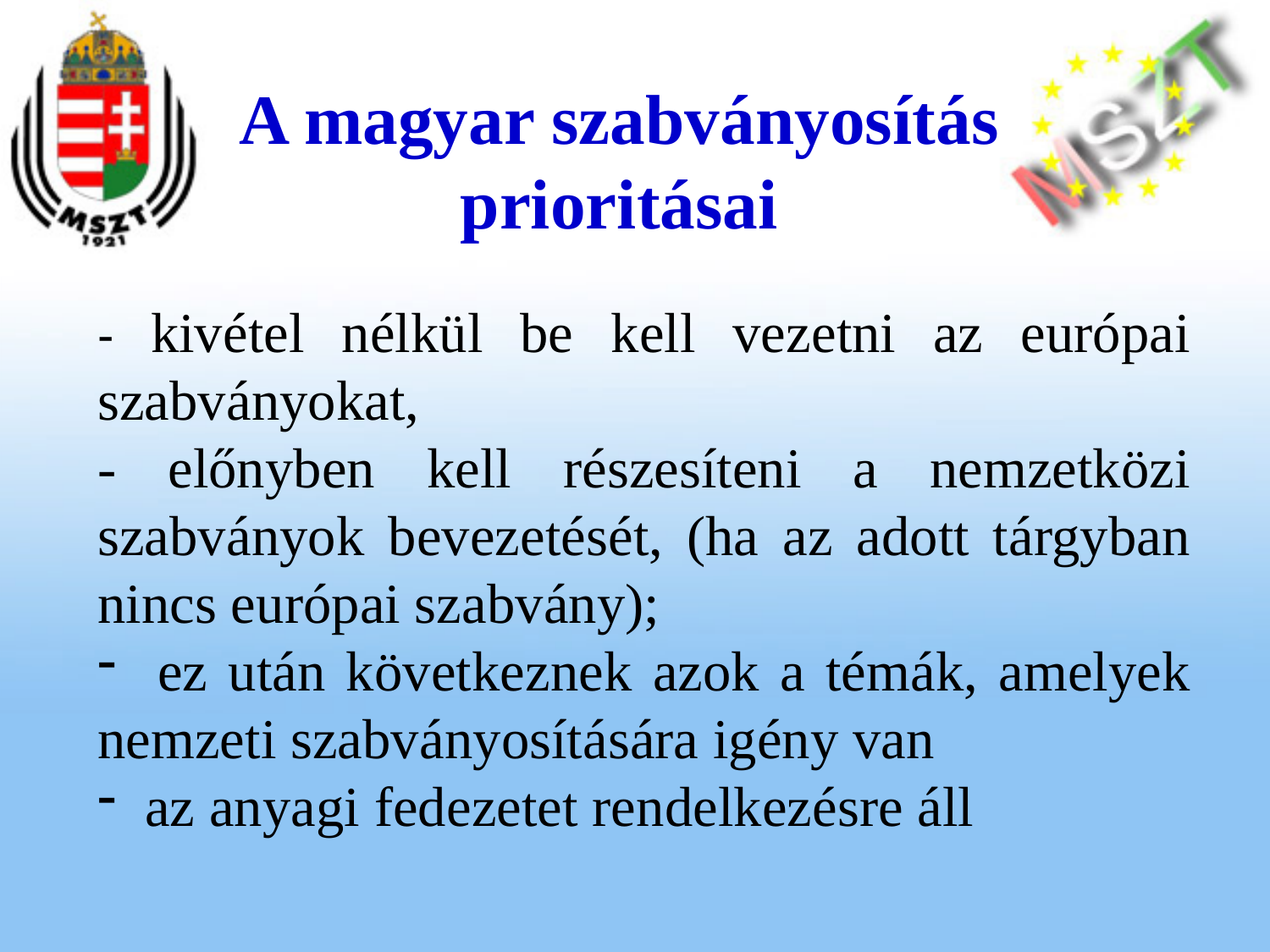

A magyar szabványosítás
prioritásai
- kivétel nélkül be kell vezetni az európai szabványokat,
- előnyben kell részesíteni a nemzetközi szabványok bevezetését, (ha az adott tárgyban nincs európai szabvány);
  ez után következnek azok a témák, amelyek nemzeti szabványosítására igény van
  az anyagi fedezetet rendelkezésre áll